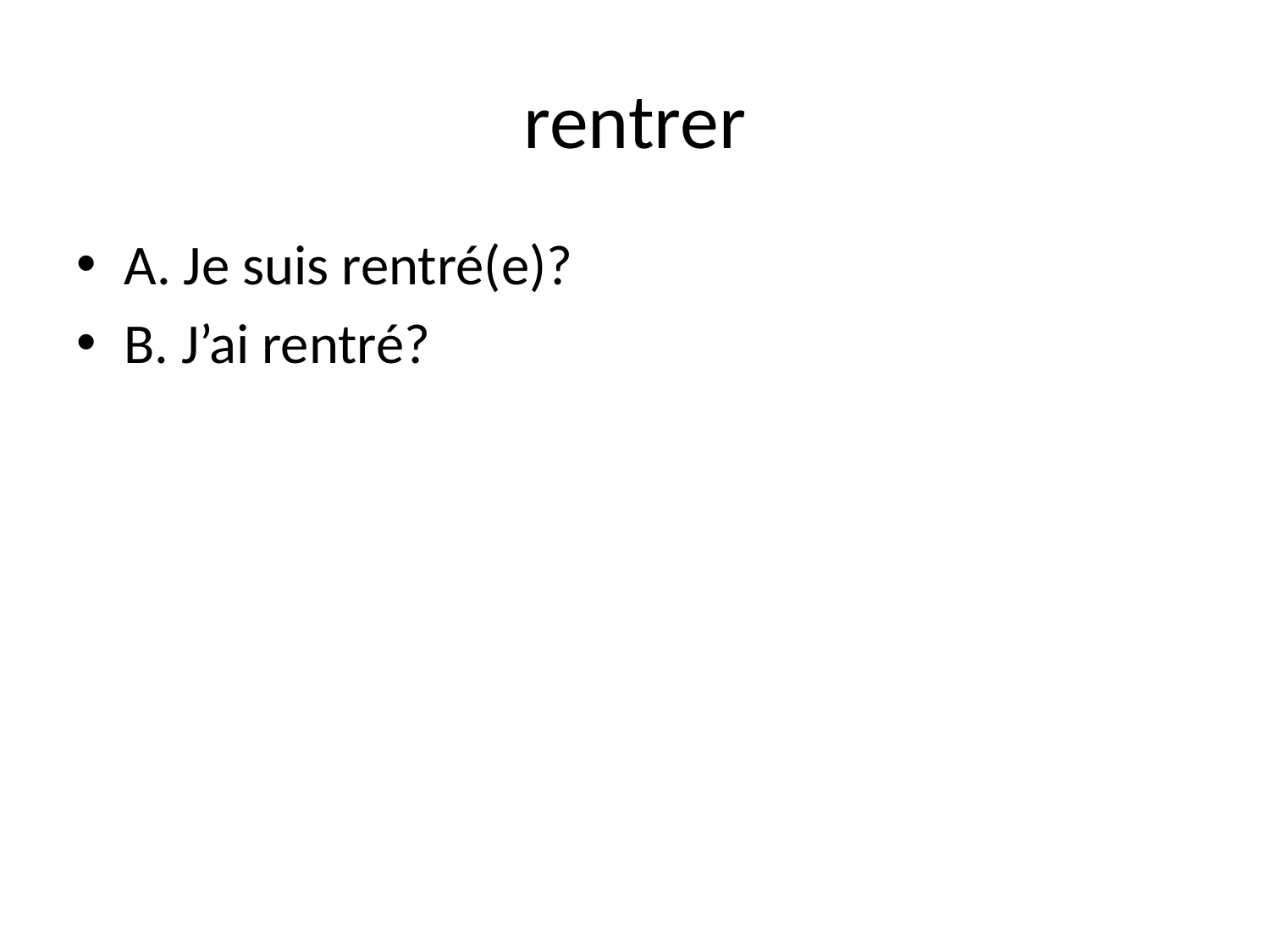

# rentrer
A. Je suis rentré(e)?
B. J’ai rentré?